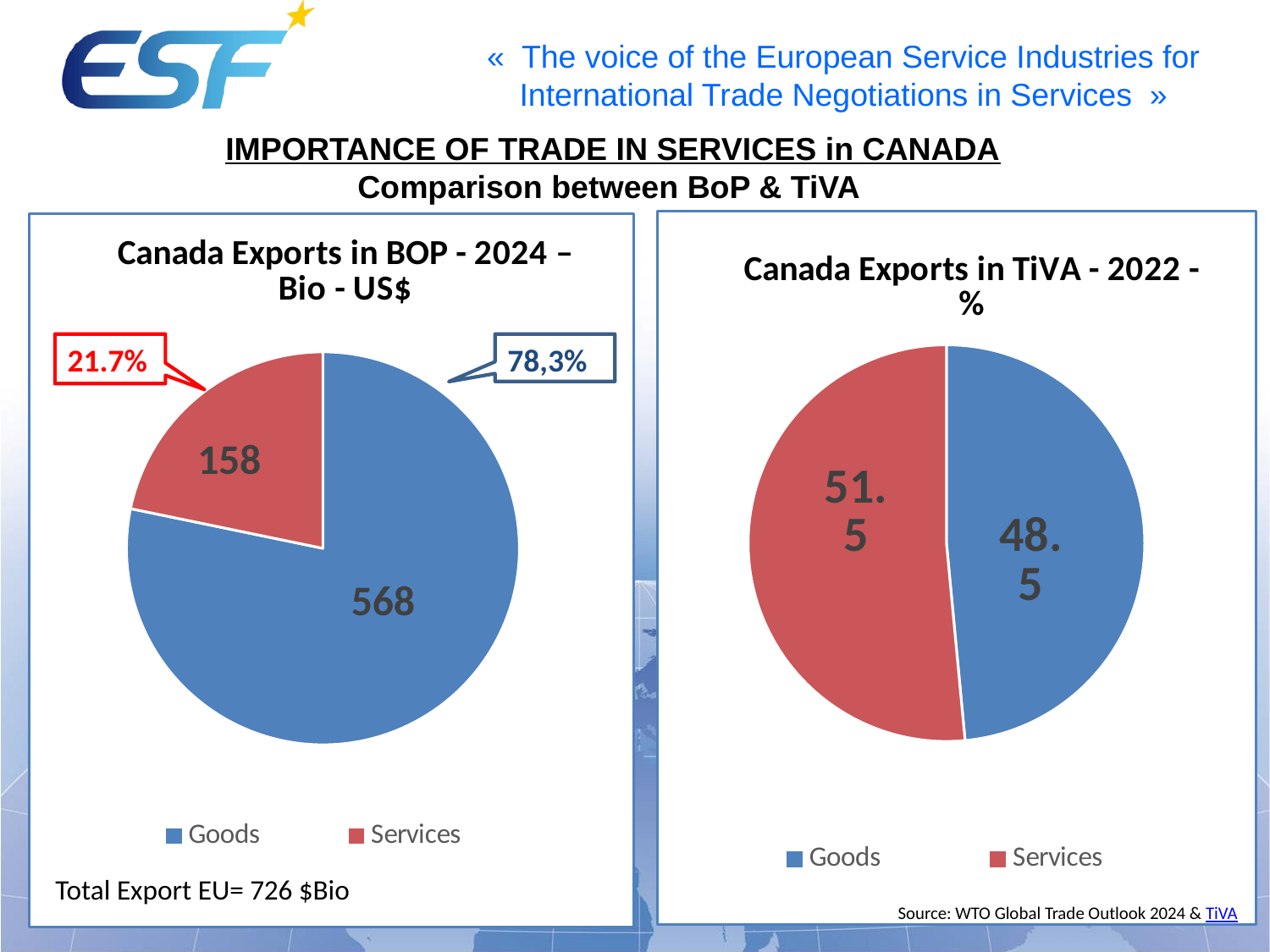

IMPORTANCE OF TRADE IN SERVICES in CANADA
Comparison between BoP & TiVA

### Chart: Canada Exports in TiVA - 2022 - %

| Category | Canada |
|---|---|
| Goods | 48.5 |
| Services | 51.5 |

### Chart: Canada Exports in BOP - 2024 – Bio - US$

| Category | Canada Exports in BOP - 2024 -% |
|---|---|
| Goods | 568.0 |
| Services | 158.0 |
21.7%
78,3%
Total Export EU= 726 $Bio
Source: WTO Global Trade Outlook 2024 & TiVA